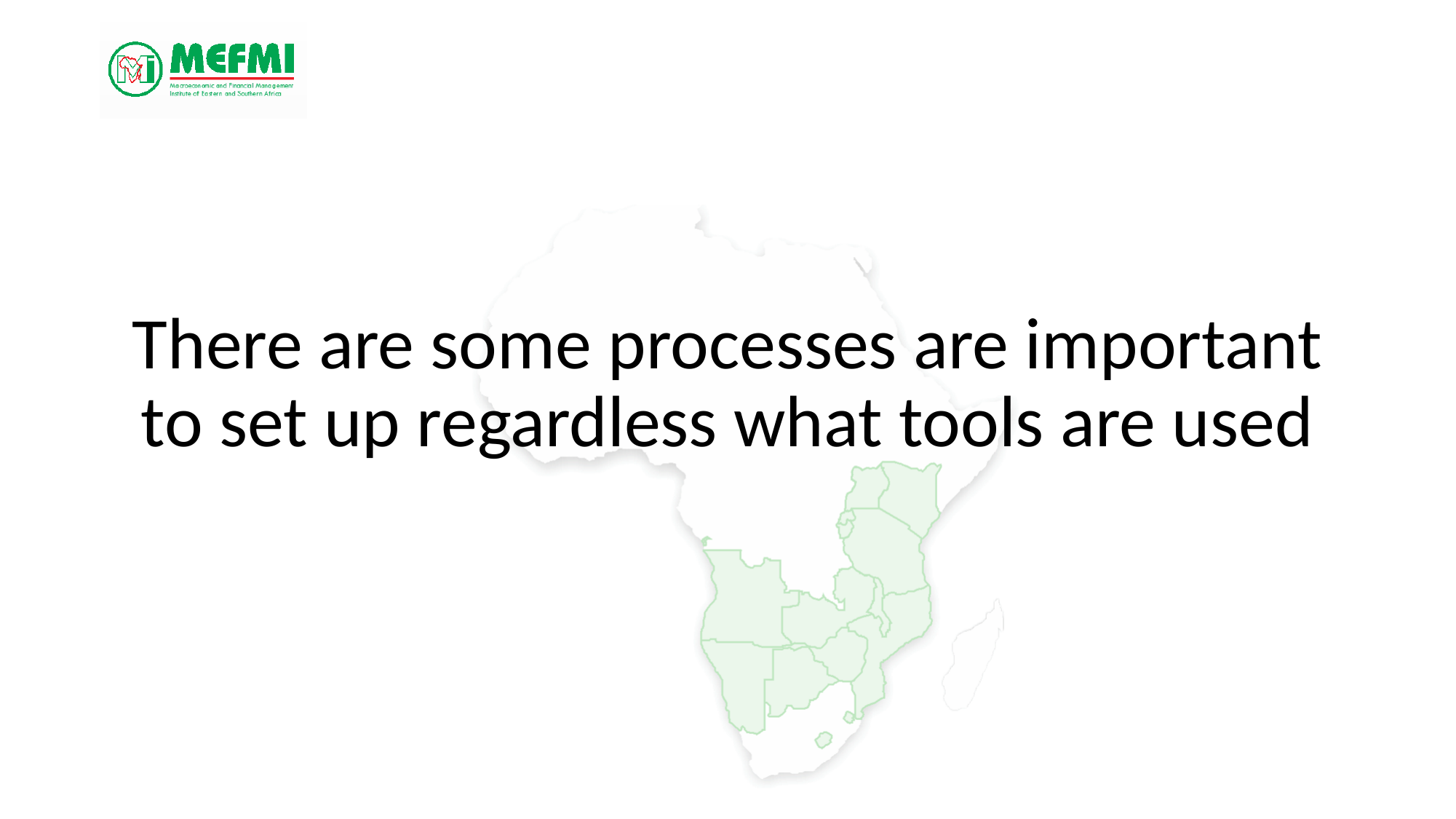

#
There are some processes are important to set up regardless what tools are used